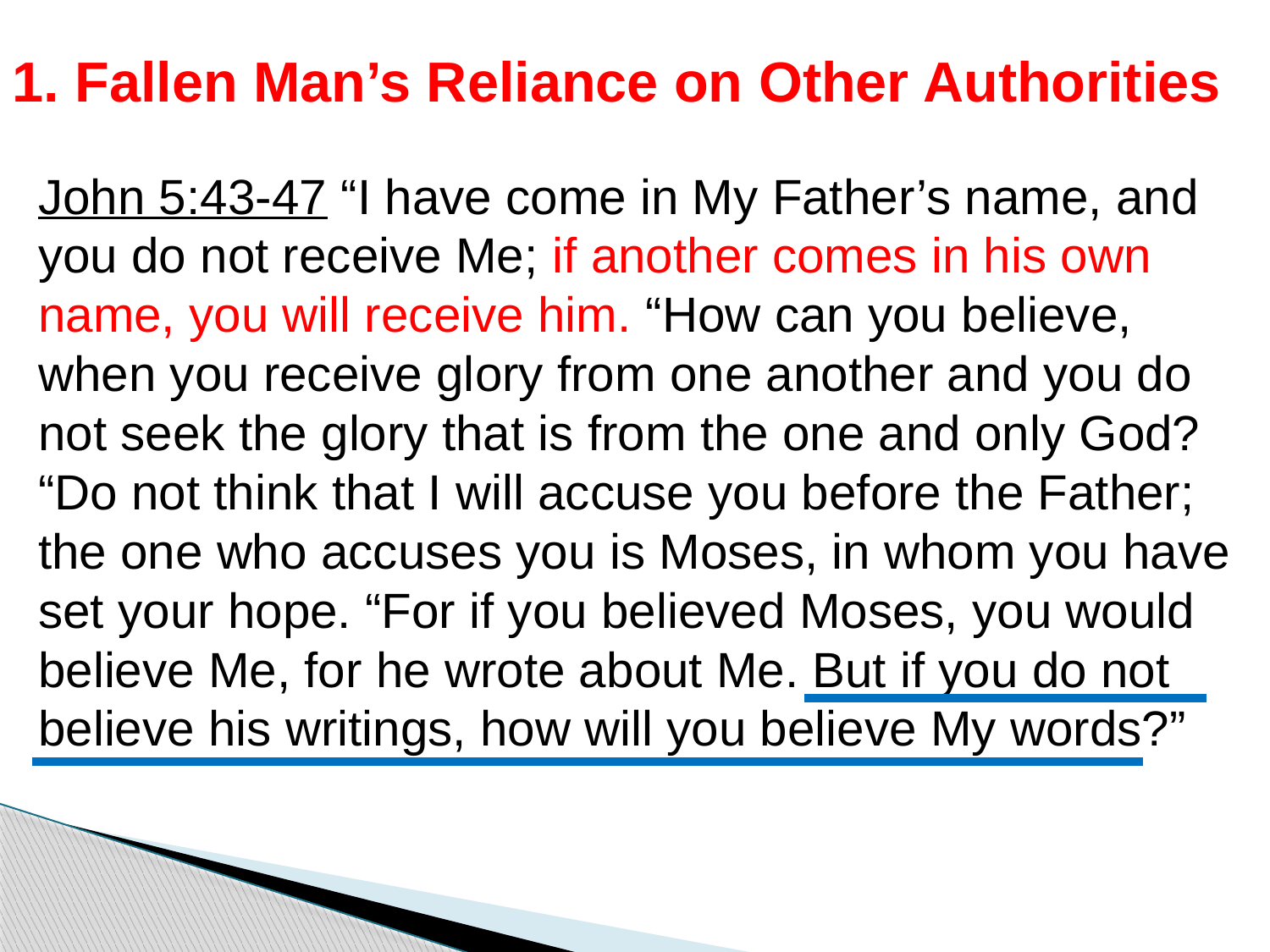

# 1. Fallen Man’s Reliance on Other Authorities
John 5:43-47 “I have come in My Father’s name, and you do not receive Me; if another comes in his own name, you will receive him. “How can you believe, when you receive glory from one another and you do not seek the glory that is from the one and only God? “Do not think that I will accuse you before the Father; the one who accuses you is Moses, in whom you have set your hope. “For if you believed Moses, you would believe Me, for he wrote about Me. But if you do not believe his writings, how will you believe My words?”